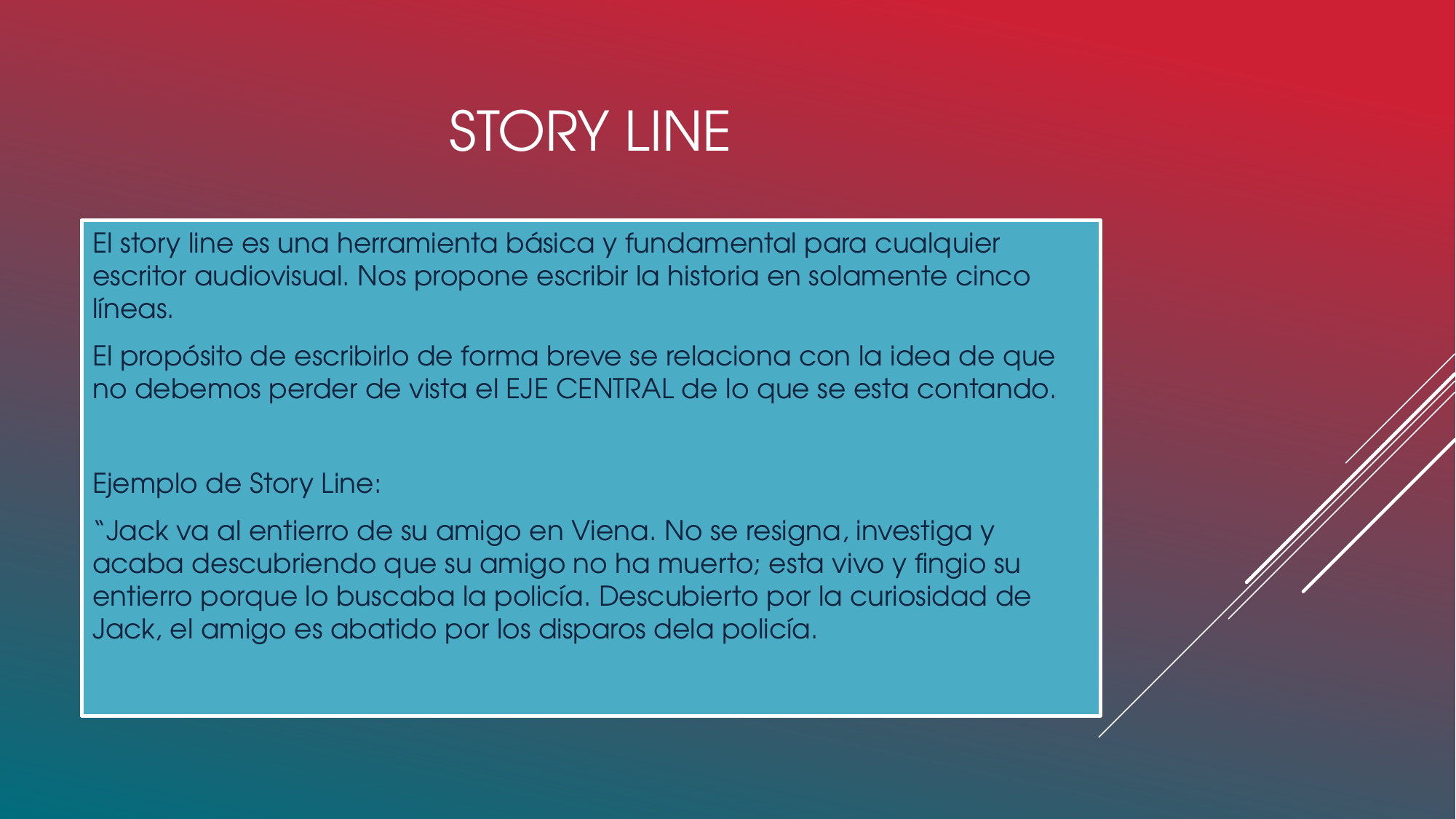

# Story line
El story line es una herramienta básica y fundamental para cualquier escritor audiovisual. Nos propone escribir la historia en solamente cinco líneas.
El propósito de escribirlo de forma breve se relaciona con la idea de que no debemos perder de vista el EJE CENTRAL de lo que se esta contando.

Ejemplo de Story Line:
“Jack va al entierro de su amigo en Viena. No se resigna, investiga y acaba descubriendo que su amigo no ha muerto; esta vivo y fingio su entierro porque lo buscaba la policía. Descubierto por la curiosidad de Jack, el amigo es abatido por los disparos dela policía.